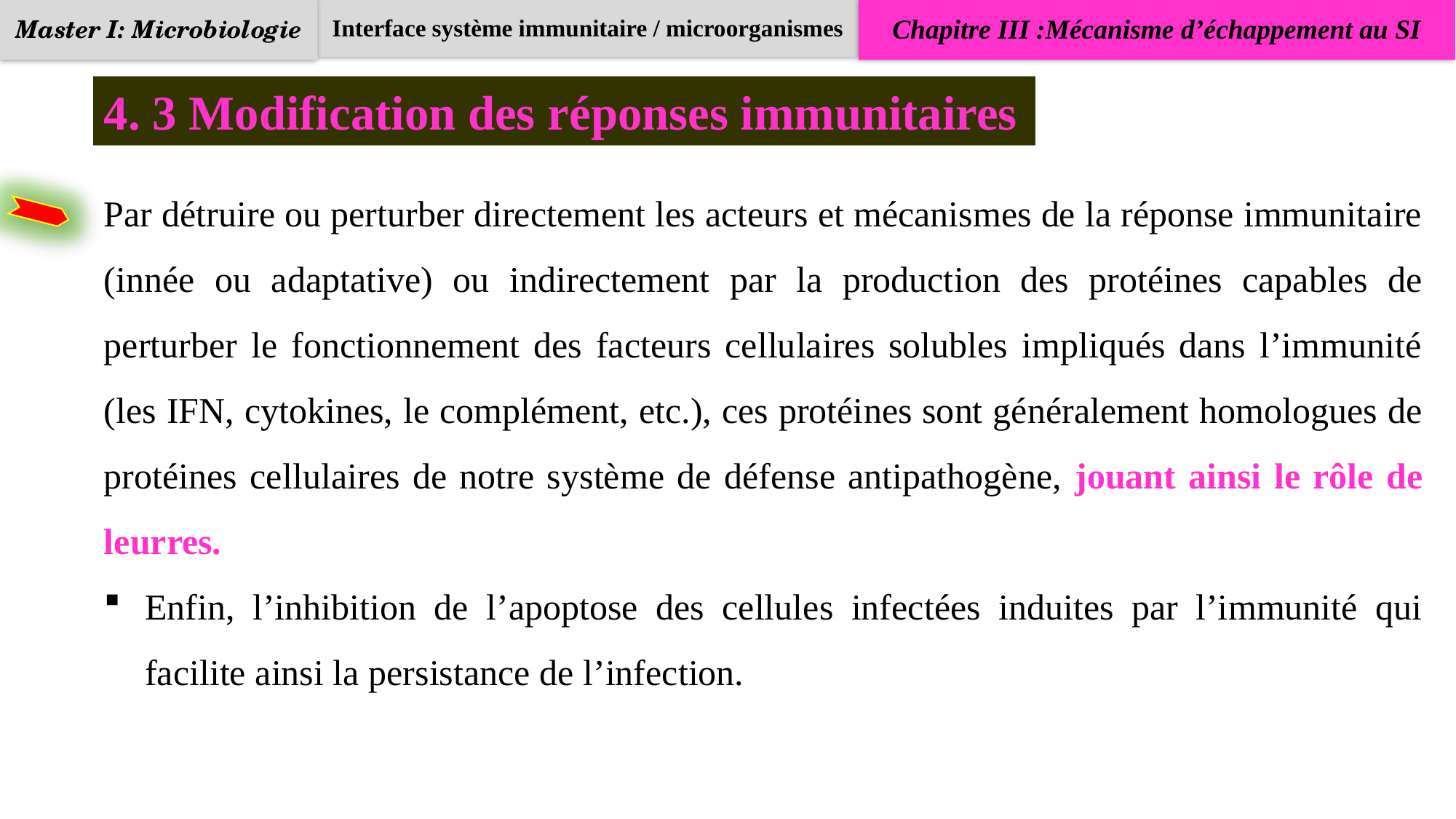

Interface système immunitaire / microorganismes
Chapitre III :Mécanisme d’échappement au SI
Master I: Microbiologie
4. 3 Modification des réponses immunitaires
Par détruire ou perturber directement les acteurs et mécanismes de la réponse immunitaire (innée ou adaptative) ou indirectement par la production des protéines capables de perturber le fonctionnement des facteurs cellulaires solubles impliqués dans l’immunité (les IFN, cytokines, le complément, etc.), ces protéines sont généralement homologues de protéines cellulaires de notre système de défense antipathogène, jouant ainsi le rôle de leurres.
Enfin, l’inhibition de l’apoptose des cellules infectées induites par l’immunité qui facilite ainsi la persistance de l’infection.